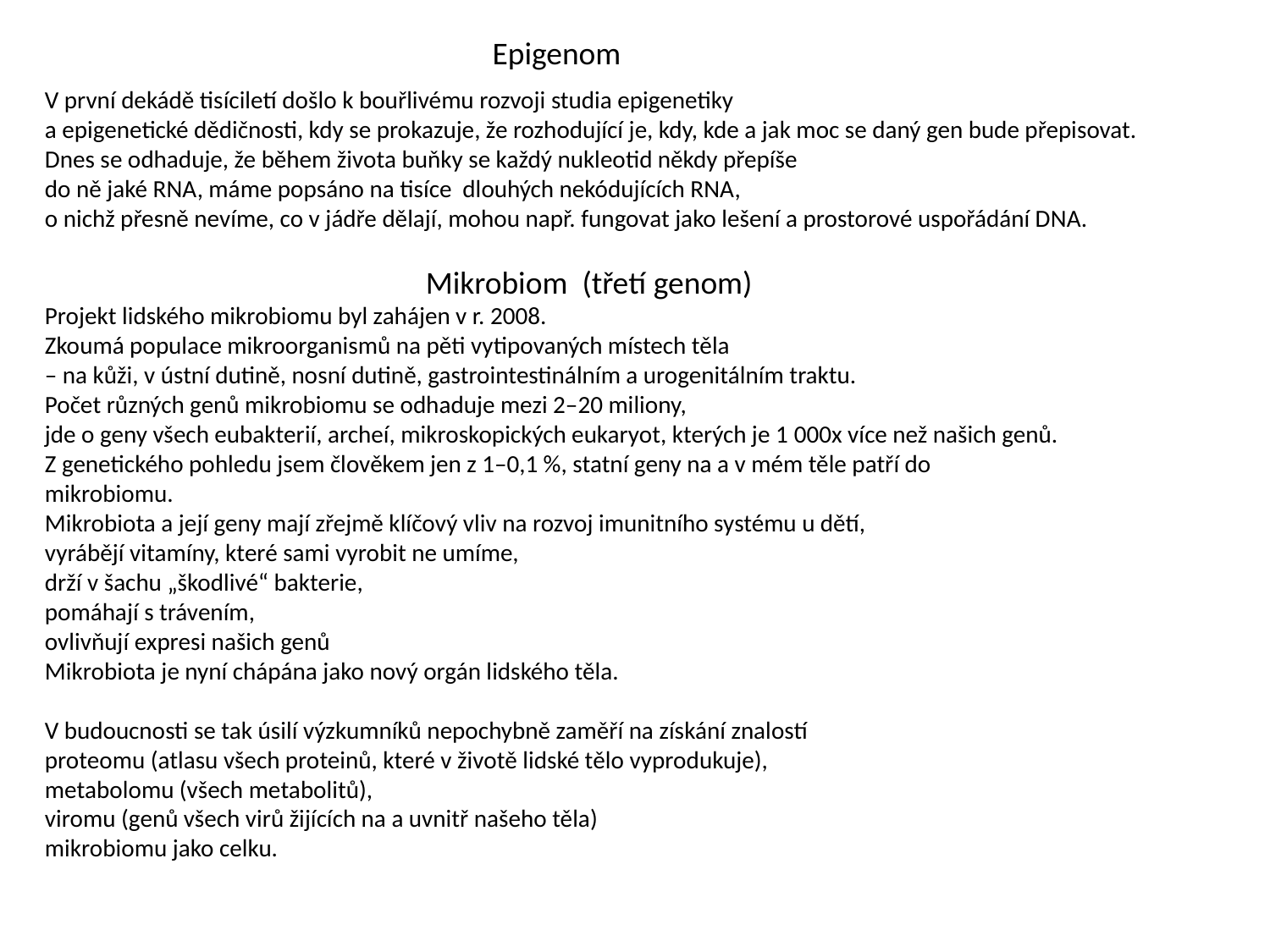

Epigenom
V první dekádě tisíciletí došlo k bouřlivému rozvoji studia epigenetiky
a epigenetické dědičnosti, kdy se prokazuje, že rozhodující je, kdy, kde a jak moc se daný gen bude přepisovat.
Dnes se odhaduje, že během života buňky se každý nukleotid někdy přepíše
do ně jaké RNA, máme popsáno na tisíce  dlouhých nekódujících RNA,
o nichž přesně nevíme, co v jádře dělají, mohou např. fungovat jako lešení a prostorové uspořádání DNA.

			Mikrobiom  (třetí genom)
Projekt lidského mikrobiomu byl zahájen v r. 2008.
Zkoumá populace mikroorganismů na pěti vytipovaných místech těla
– na kůži, v ústní dutině, nosní dutině, gastrointestinálním a urogenitálním traktu.
Počet různých genů mikrobiomu se odhaduje mezi 2–20 miliony,
jde o geny všech eubakterií, archeí, mikroskopických eukaryot, kterých je 1 000x více než našich genů.
Z genetického pohledu jsem člověkem jen z 1–0,1 %, statní geny na a v mém těle patří do
mikrobiomu.
Mikrobiota a její geny mají zřejmě klíčový vliv na rozvoj imunitního systému u dětí,
vyrábějí vitamíny, které sami vyrobit ne umíme,
drží v šachu „škodlivé“ bakterie,
pomáhají s trávením,
ovlivňují expresi našich genů
Mikrobiota je nyní chápána jako nový orgán lidského těla.

V budoucnosti se tak úsilí výzkumníků nepochybně zaměří na získání znalostí
proteomu (atlasu všech proteinů, které v životě lidské tělo vyprodukuje),
metabolomu (všech metabolitů),
viromu (genů všech virů žijících na a uvnitř našeho těla)
mikrobiomu jako celku.